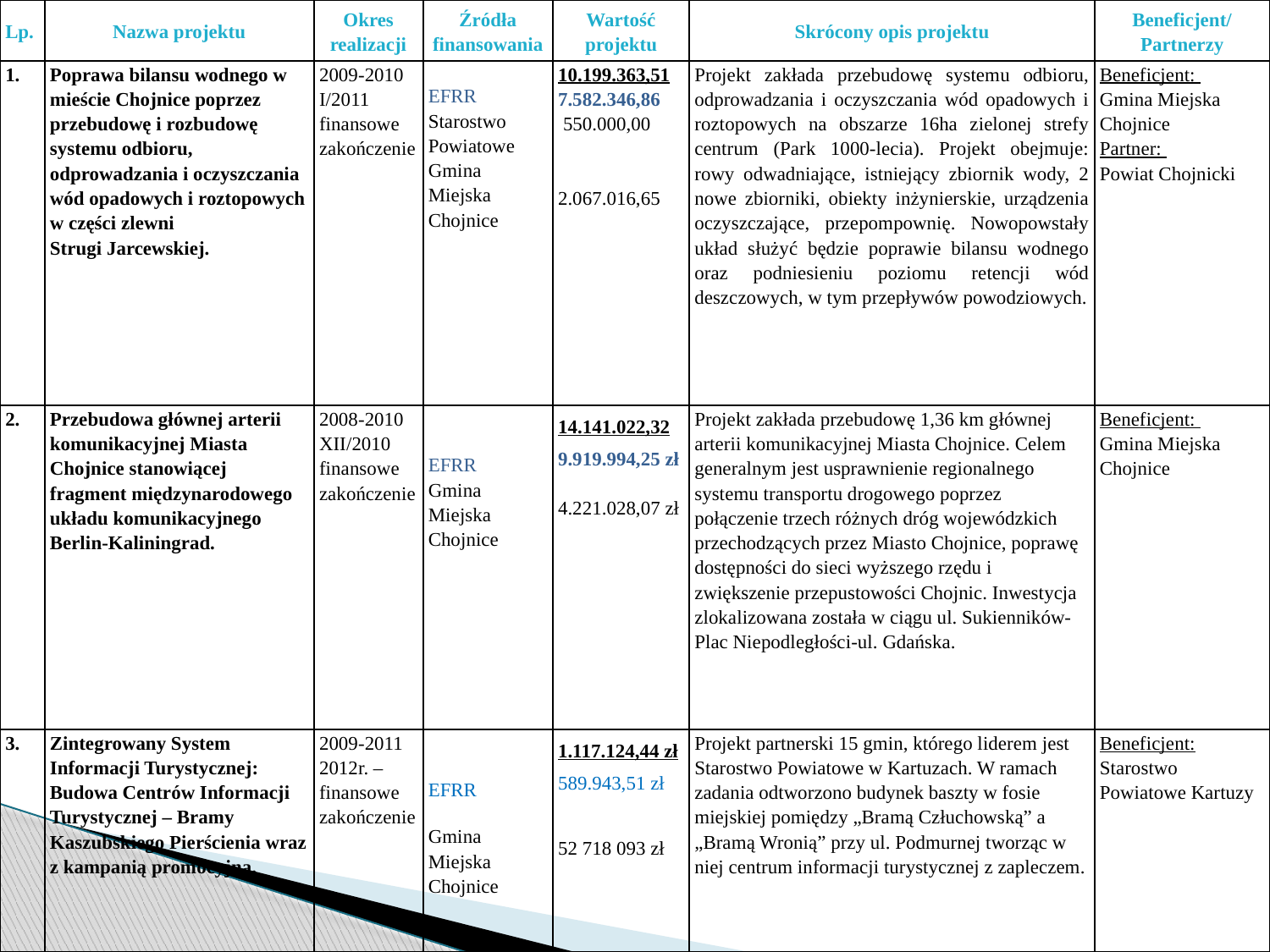

| Lp. | Nazwa projektu | Okres realizacji | Źródła finansowania | Wartość projektu | Skrócony opis projektu | Beneficjent/Partnerzy |
| --- | --- | --- | --- | --- | --- | --- |
| 1. | Poprawa bilansu wodnego w mieście Chojnice poprzez przebudowę i rozbudowę systemu odbioru, odprowadzania i oczyszczania wód opadowych i roztopowych w części zlewni Strugi Jarcewskiej. | 2009-2010 I/2011 finansowe zakończenie | EFRR Starostwo Powiatowe Gmina Miejska Chojnice | 10.199.363,51 7.582.346,86 550.000,00 2.067.016,65 | Projekt zakłada przebudowę systemu odbioru, odprowadzania i oczyszczania wód opadowych i roztopowych na obszarze 16ha zielonej strefy centrum (Park 1000-lecia). Projekt obejmuje: rowy odwadniające, istniejący zbiornik wody, 2 nowe zbiorniki, obiekty inżynierskie, urządzenia oczyszczające, przepompownię. Nowopowstały układ służyć będzie poprawie bilansu wodnego oraz podniesieniu poziomu retencji wód deszczowych, w tym przepływów powodziowych. | Beneficjent: Gmina Miejska Chojnice Partner: Powiat Chojnicki |
| 2. | Przebudowa głównej arterii komunikacyjnej Miasta Chojnice stanowiącej fragment międzynarodowego układu komunikacyjnego Berlin-Kaliningrad. | 2008-2010 XII/2010 finansowe zakończenie | EFRR Gmina Miejska Chojnice | 14.141.022,32 9.919.994,25 zł 4.221.028,07 zł | Projekt zakłada przebudowę 1,36 km głównej arterii komunikacyjnej Miasta Chojnice. Celem generalnym jest usprawnienie regionalnego systemu transportu drogowego poprzez połączenie trzech różnych dróg wojewódzkich przechodzących przez Miasto Chojnice, poprawę dostępności do sieci wyższego rzędu i zwiększenie przepustowości Chojnic. Inwestycja zlokalizowana została w ciągu ul. Sukienników-Plac Niepodległości-ul. Gdańska. | Beneficjent: Gmina Miejska Chojnice |
| 3. | Zintegrowany System Informacji Turystycznej: Budowa Centrów Informacji Turystycznej – Bramy Kaszubskiego Pierścienia wraz z kampanią promocyjną. | 2009-2011 2012r. – finansowe zakończenie | EFRR Gmina Miejska Chojnice | 1.117.124,44 zł 589.943,51 zł 52 718 093 zł | Projekt partnerski 15 gmin, którego liderem jest Starostwo Powiatowe w Kartuzach. W ramach zadania odtworzono budynek baszty w fosie miejskiej pomiędzy „Bramą Człuchowską” a „Bramą Wronią” przy ul. Podmurnej tworząc w niej centrum informacji turystycznej z zapleczem. | Beneficjent: Starostwo Powiatowe Kartuzy |